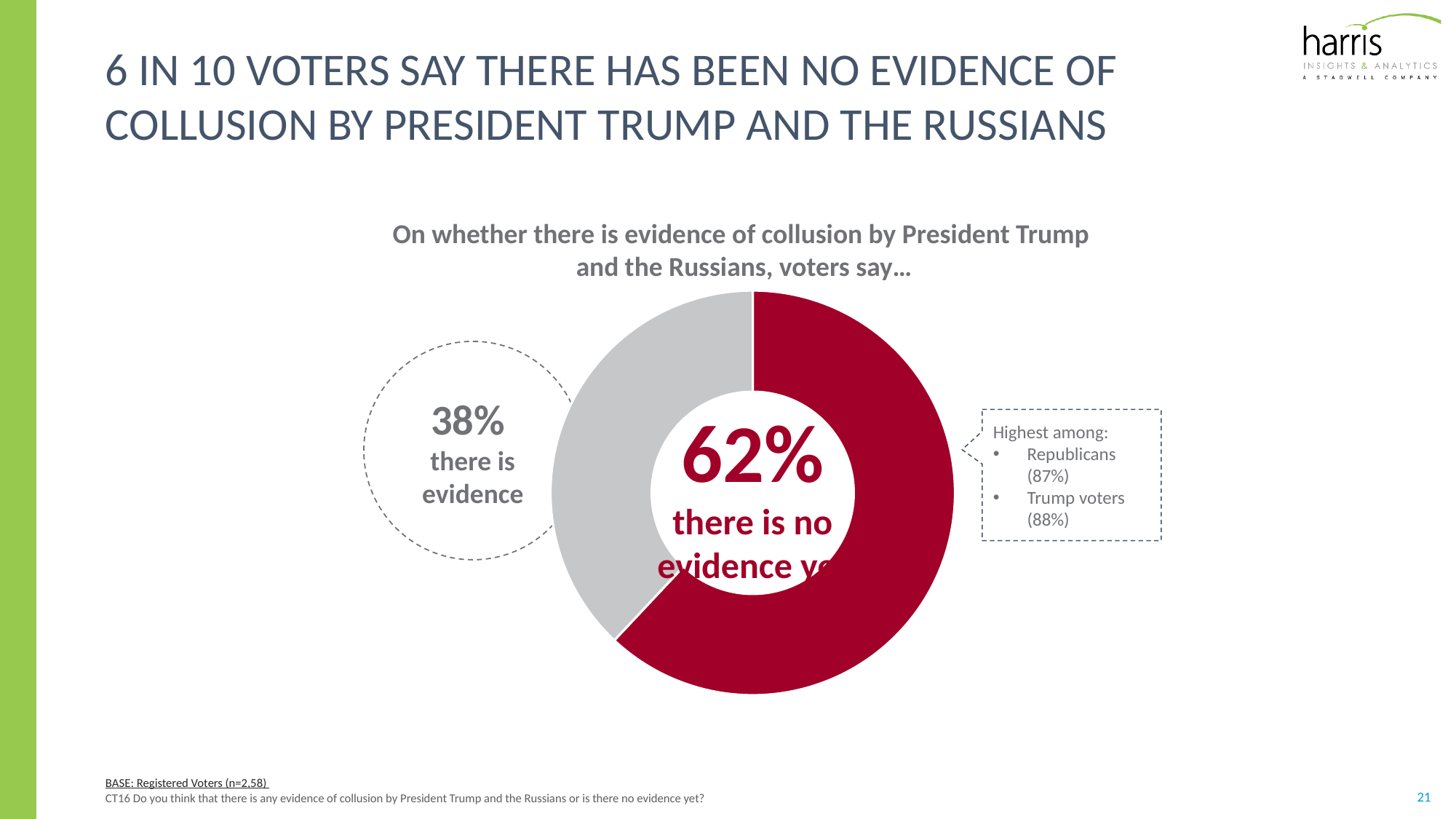

# 6 in 10 voters say there has been no evidence of collusion by president trump and the Russians
On whether there is evidence of collusion by President Trump
and the Russians, voters say…

### Chart

| Category | Sales |
|---|---|
| 1st Qtr | 0.62 |
| 2nd Qtr | 0.38 |
62%
there is no evidence yet
38%
there is evidence
Highest among:
Republicans (87%)
Trump voters (88%)
BASE: Registered Voters (n=2,58)
CT16 Do you think that there is any evidence of collusion by President Trump and the Russians or is there no evidence yet?